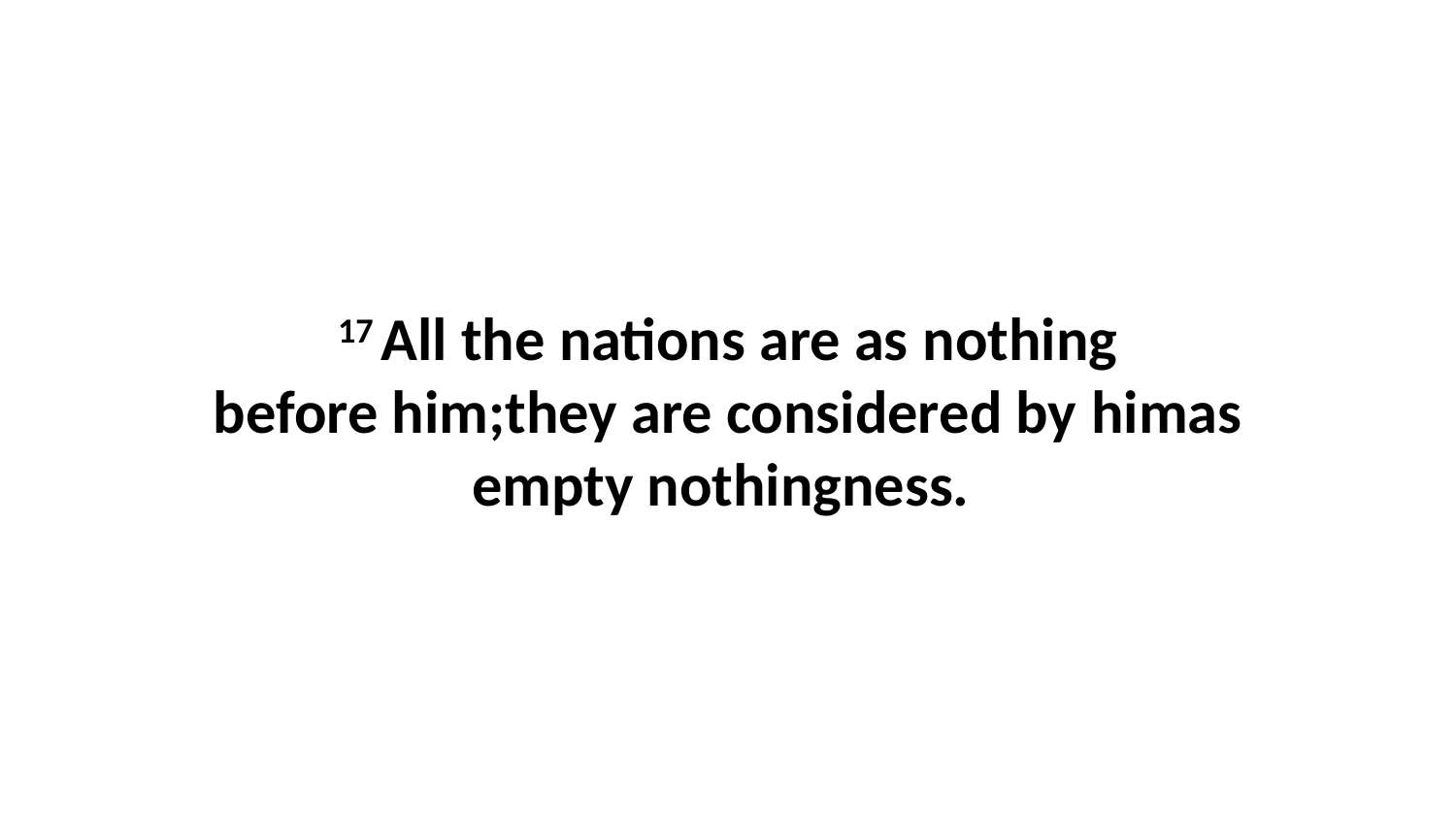

17 All the nations are as nothing before him;they are considered by himas empty nothingness.